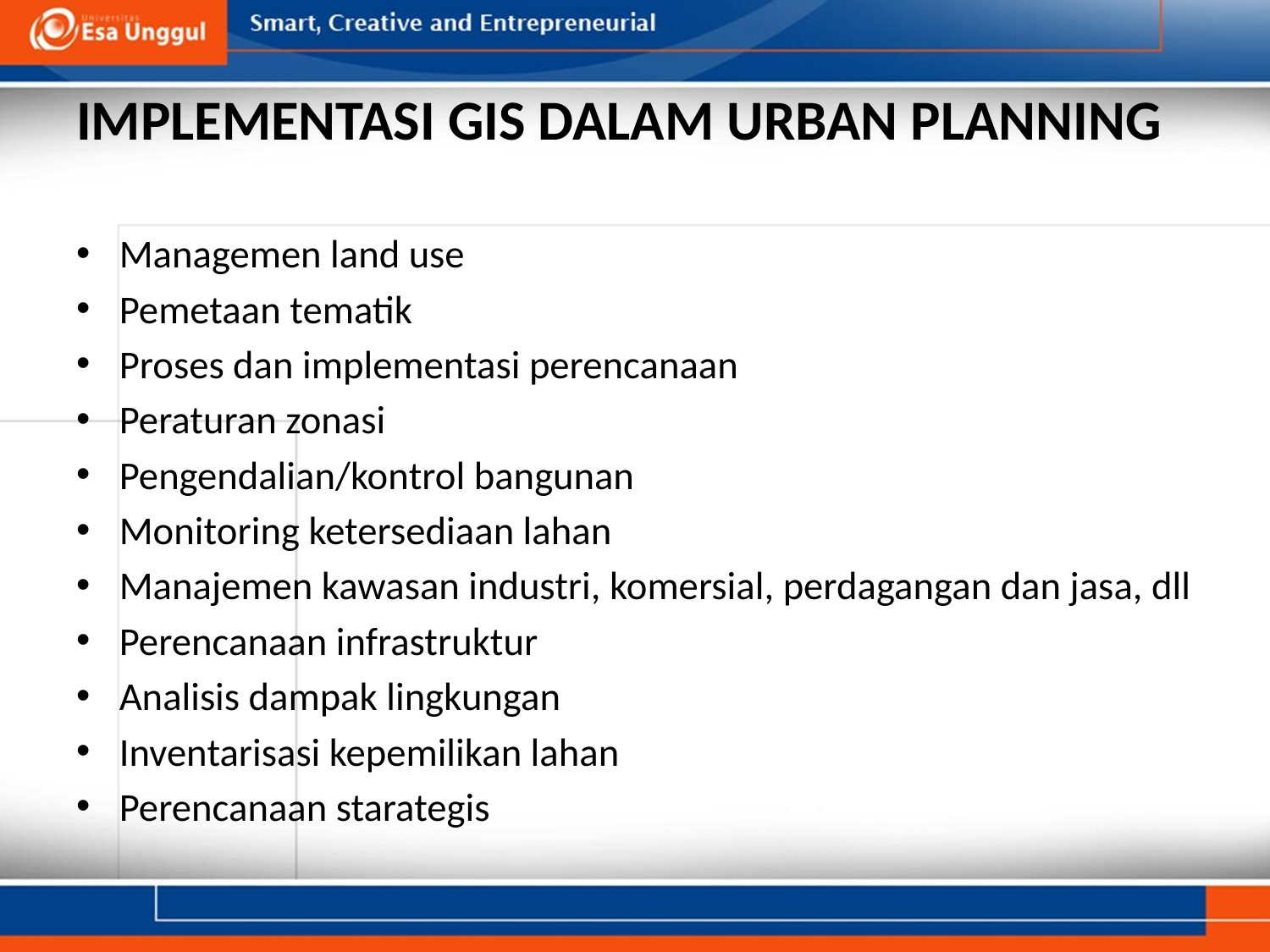

# IMPLEMENTASI GIS DALAM URBAN PLANNING
Managemen land use
Pemetaan tematik
Proses dan implementasi perencanaan
Peraturan zonasi
Pengendalian/kontrol bangunan
Monitoring ketersediaan lahan
Manajemen kawasan industri, komersial, perdagangan dan jasa, dll
Perencanaan infrastruktur
Analisis dampak lingkungan
Inventarisasi kepemilikan lahan
Perencanaan starategis